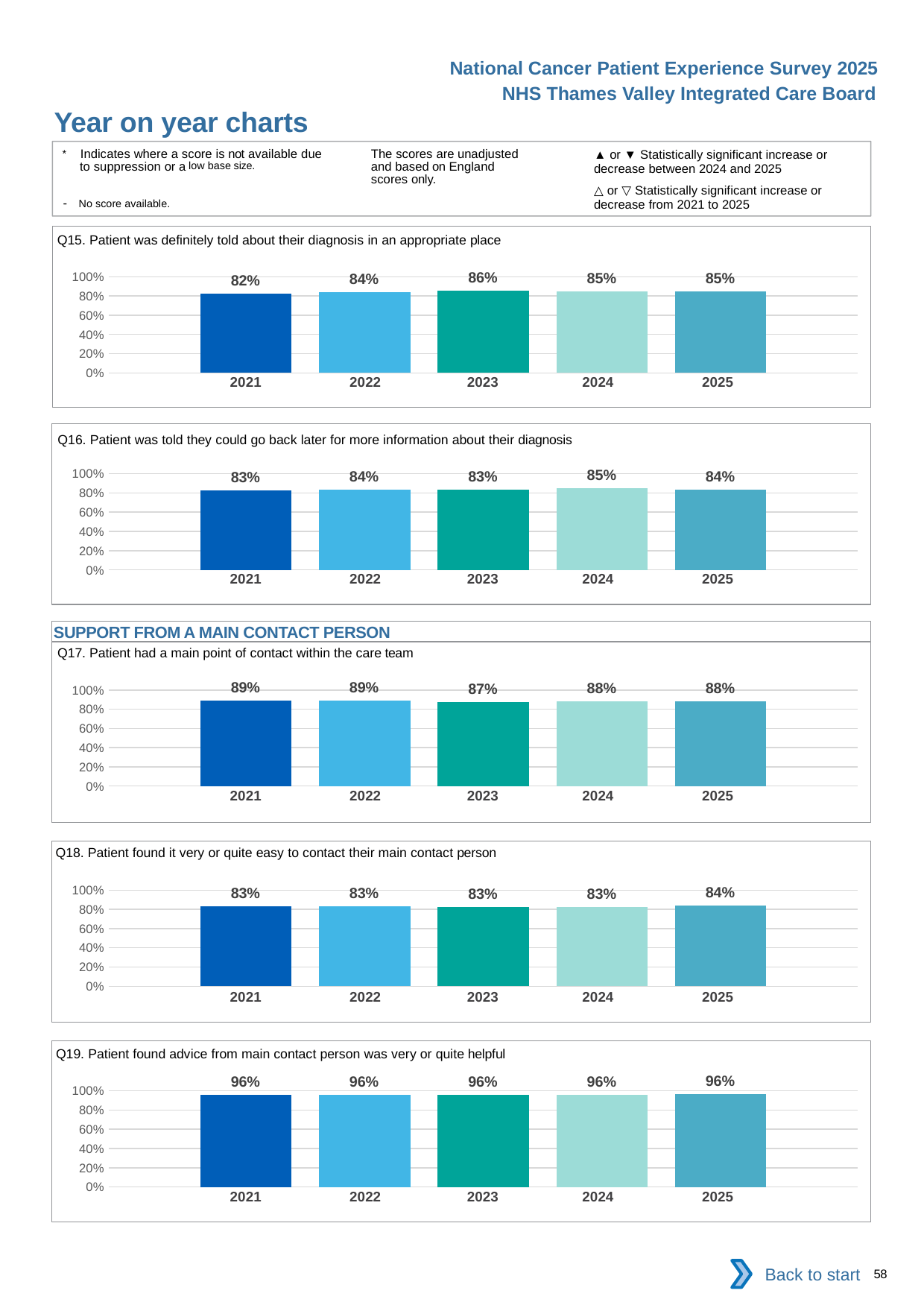

National Cancer Patient Experience Survey 2025
NHS Thames Valley Integrated Care Board
Year on year charts (3)

The scores are unadjusted and based on England scores only.
*  Indicates where a score is not available due to suppression or a low base size.
- No score available.
▲ or ▼ Statistically significant increase or decrease between 2024 and 2025
△ or ▽ Statistically significant increase or decrease from 2021 to 2025
Q15. Patient was definitely told about their diagnosis in an appropriate place

### Chart

| Category | 2021 | 2022 | 2023 | 2024 | 2025 |
|---|---|---|---|---|---|
| Category 1 | 0.8234775 | 0.8426716 | 0.8550619 | 0.8472222 | 0.8479263 |
| 2021 | 2022 | 2023 | 2024 | 2025 |
| --- | --- | --- | --- | --- |
|  |  |  |  |  |
Q16. Patient was told they could go back later for more information about their diagnosis

### Chart

| Category | 2021 | 2022 | 2023 | 2024 | 2025 |
|---|---|---|---|---|---|
| Category 1 | 0.8284436 | 0.8372781 | 0.8337479 | 0.8497854 | 0.8354996 |
| 2021 | 2022 | 2023 | 2024 | 2025 |
| --- | --- | --- | --- | --- |
|  |  |  |  |  |
SUPPORT FROM A MAIN CONTACT PERSON
Q17. Patient had a main point of contact within the care team

### Chart

| Category | 2021 | 2022 | 2023 | 2024 | 2025 |
|---|---|---|---|---|---|
| Category 1 | 0.8913242 | 0.8870534 | 0.8719789 | 0.8845696 | 0.8839286 |
| 2021 | 2022 | 2023 | 2024 | 2025 |
| --- | --- | --- | --- | --- |
|  |  |  |  |  |
Q18. Patient found it very or quite easy to contact their main contact person

### Chart

| Category | 2021 | 2022 | 2023 | 2024 | 2025 |
|---|---|---|---|---|---|
| Category 1 | 0.82894 | 0.830387 | 0.8270531 | 0.8261738 | 0.8396095 |
| 2021 | 2022 | 2023 | 2024 | 2025 |
| --- | --- | --- | --- | --- |
|  |  |  |  |  |
Q19. Patient found advice from main contact person was very or quite helpful

### Chart

| Category | 2021 | 2022 | 2023 | 2024 | 2025 |
|---|---|---|---|---|---|
| Category 1 | 0.9572421 | 0.9586927 | 0.9594843 | 0.957457 | 0.9621978 |
| 2021 | 2022 | 2023 | 2024 | 2025 |
| --- | --- | --- | --- | --- |
|  |  |  |  |  |
Back to start

58